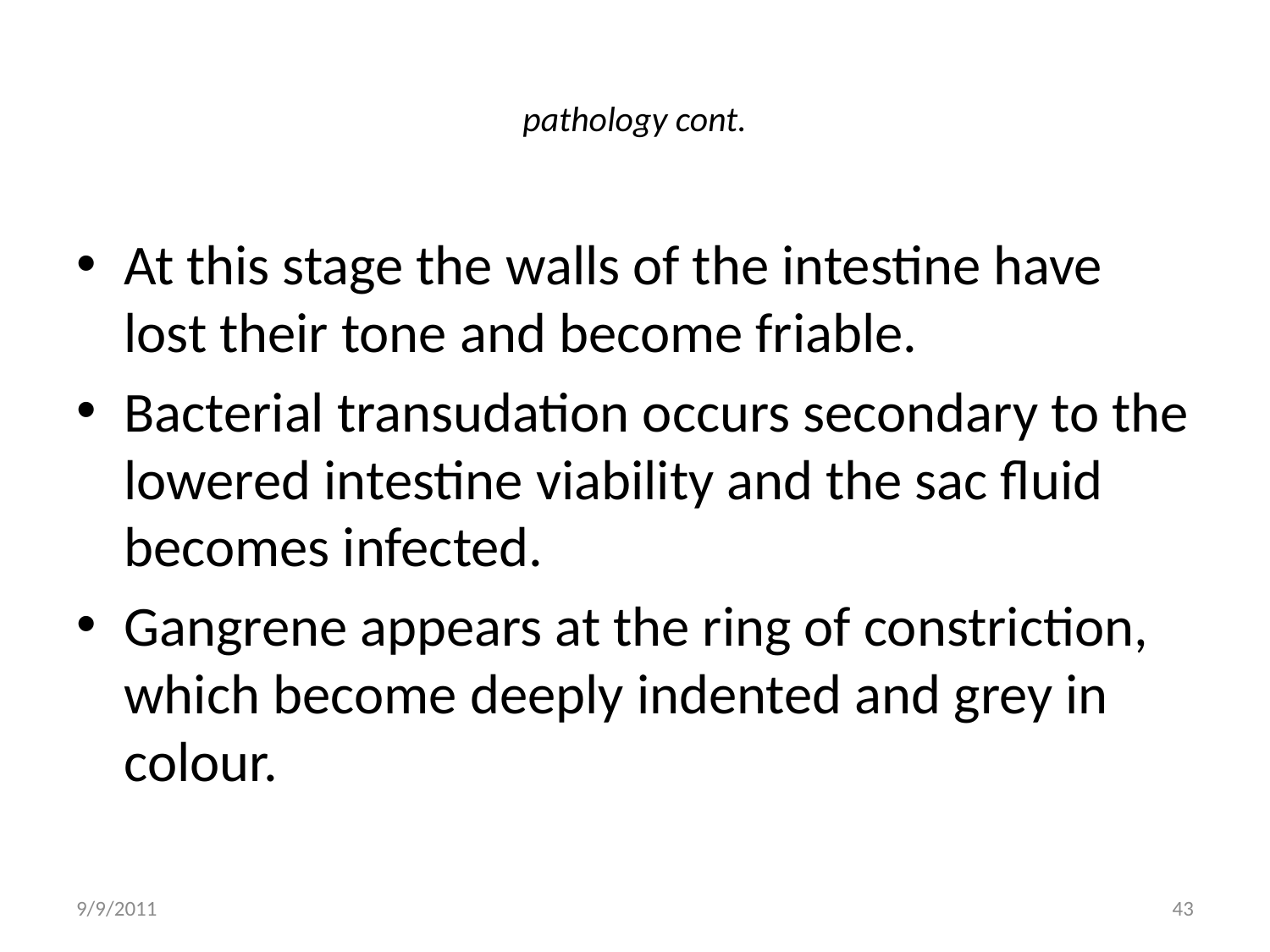

# pathology cont.
At this stage the walls of the intestine have lost their tone and become friable.
Bacterial transudation occurs secondary to the lowered intestine viability and the sac fluid becomes infected.
Gangrene appears at the ring of constriction, which become deeply indented and grey in colour.
9/9/2011
43